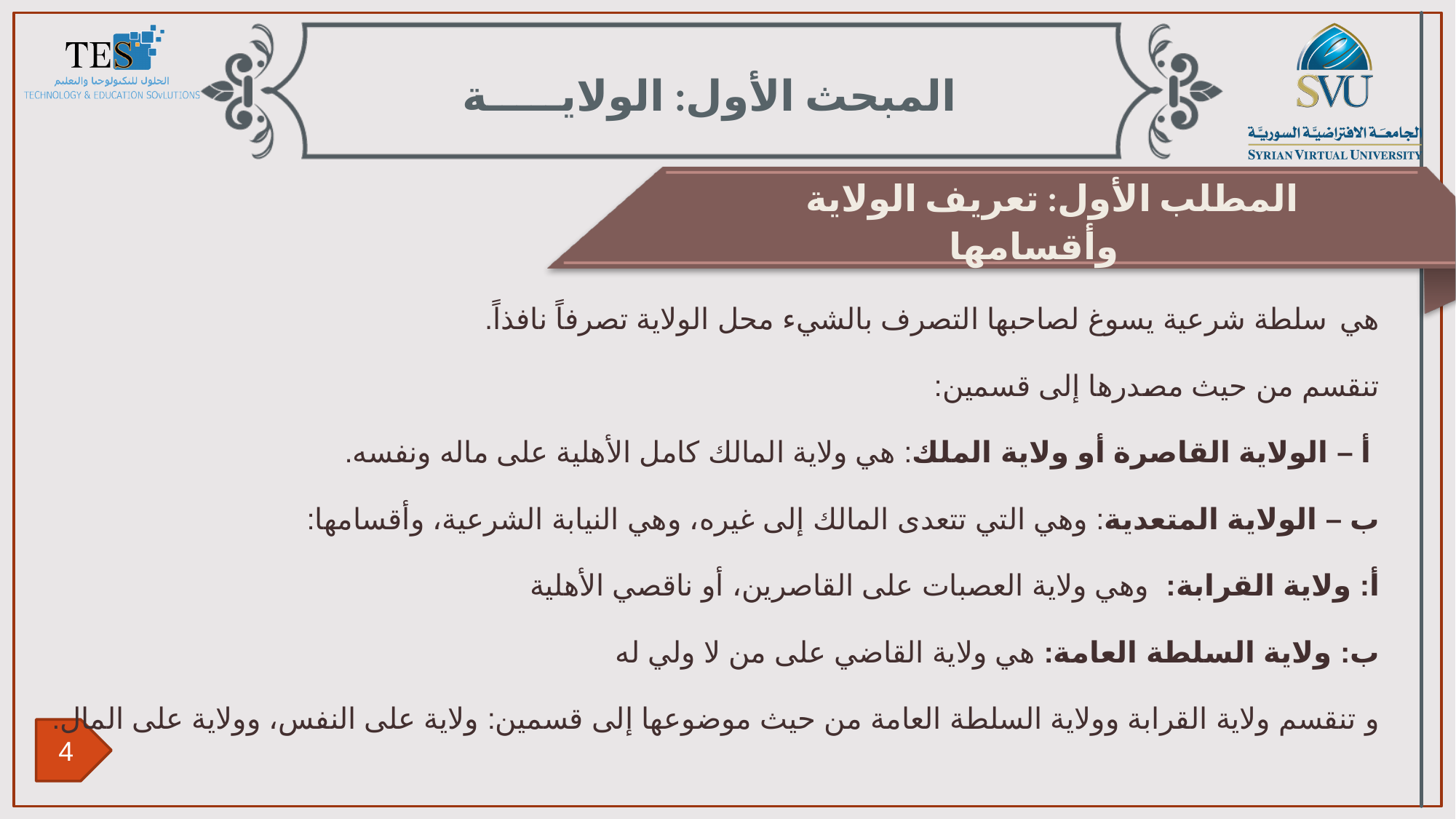

المبحث الأول: الولايـــــة
المطلب الأول: تعريف الولاية وأقسامها
هي سلطة شرعية يسوغ لصاحبها التصرف بالشيء محل الولاية تصرفاً نافذاً.
تنقسم من حيث مصدرها إلى قسمين:
 أ – الولاية القاصرة أو ولاية الملك: هي ولاية المالك كامل الأهلية على ماله ونفسه.
ب – الولاية المتعدية: وهي التي تتعدى المالك إلى غيره، وهي النيابة الشرعية، وأقسامها:
أ: ولاية القرابة:  وهي ولاية العصبات على القاصرين، أو ناقصي الأهلية
ب: ولاية السلطة العامة: هي ولاية القاضي على من لا ولي له
و تنقسم ولاية القرابة وولاية السلطة العامة من حيث موضوعها إلى قسمين: ولاية على النفس، وولاية على المال.